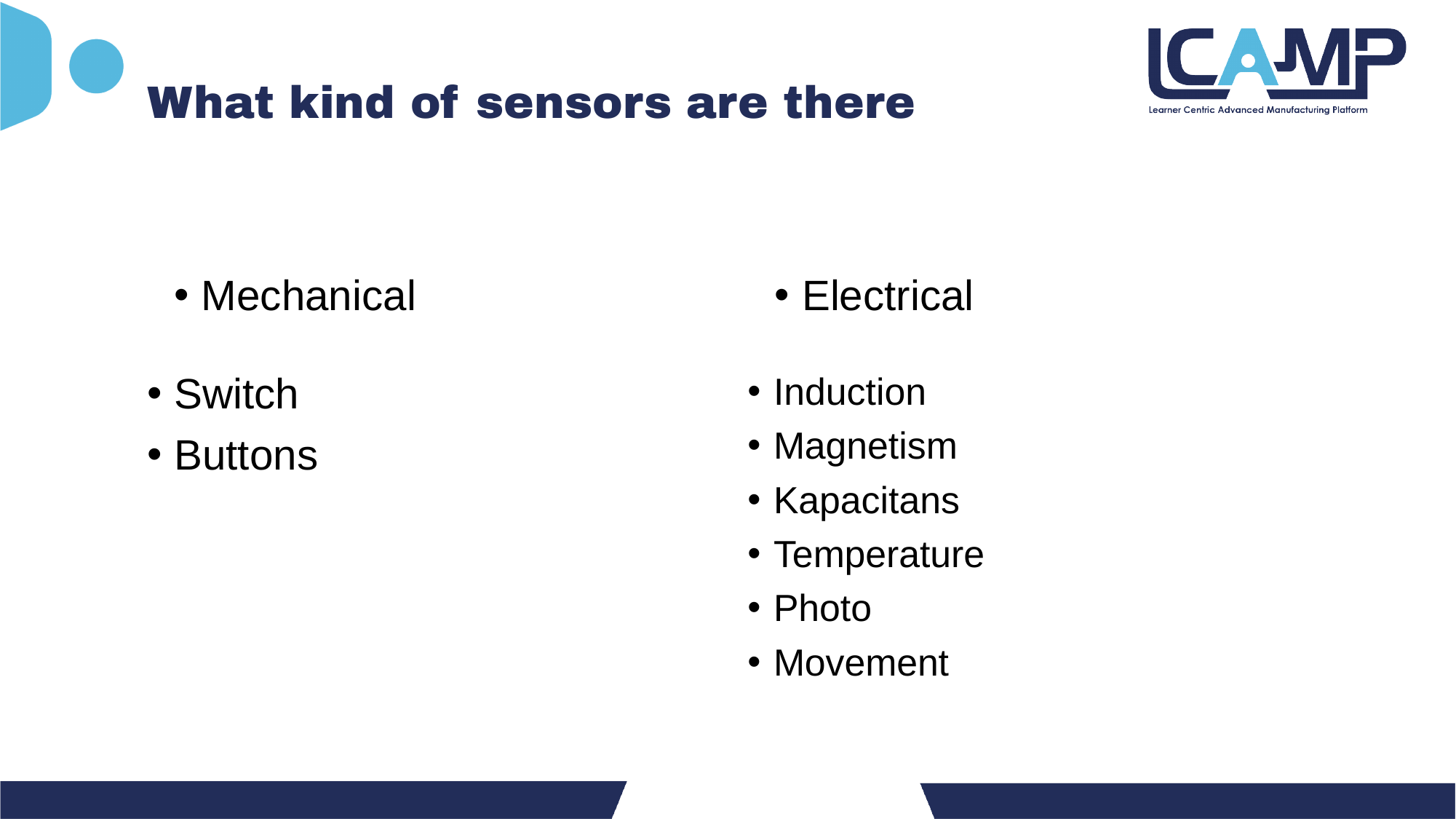

What kind of sensors are there
Electrical
Mechanical
Switch
Buttons

Induction
Magnetism
Kapacitans
Temperature
Photo
Movement